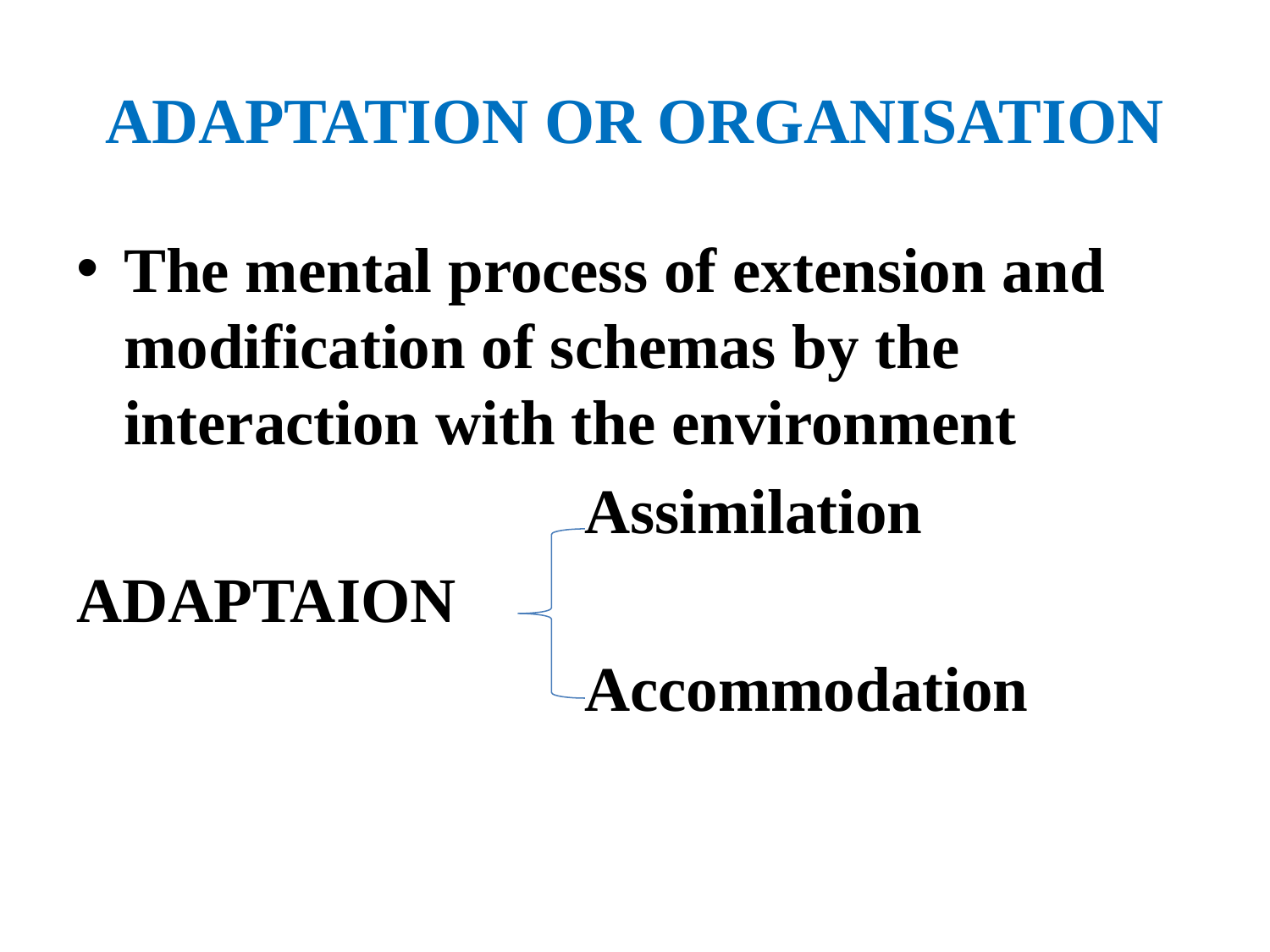

# ADAPTATION OR ORGANISATION
The mental process of extension and modification of schemas by the interaction with the environment
				Assimilation
ADAPTAION
				Accommodation